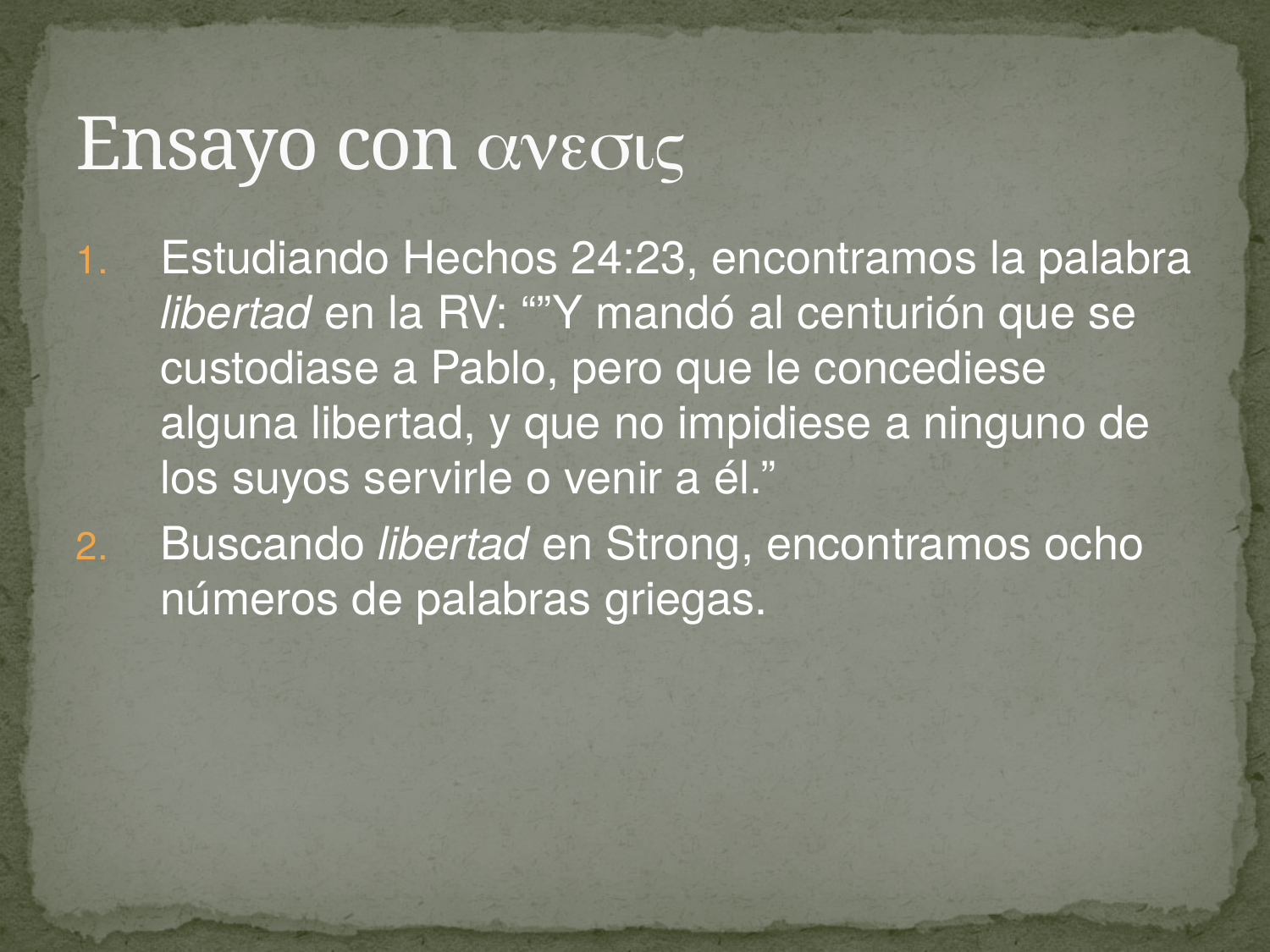

# Ensayo con ανεσις
Estudiando Hechos 24:23, encontramos la palabra libertad en la RV: “”Y mandó al centurión que se custodiase a Pablo, pero que le concediese alguna libertad, y que no impidiese a ninguno de los suyos servirle o venir a él.”
Buscando libertad en Strong, encontramos ocho números de palabras griegas.